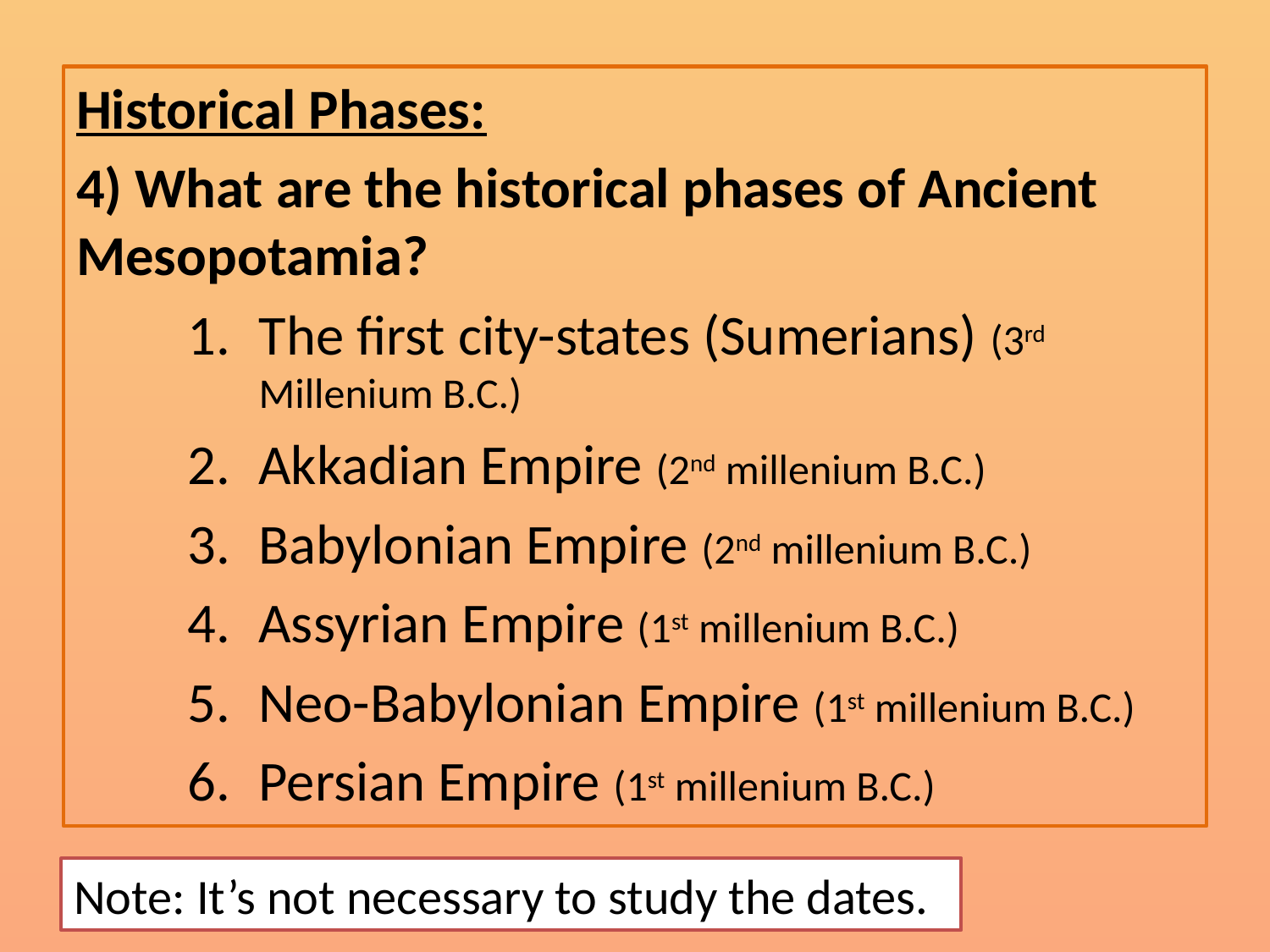

Historical Phases:
4) What are the historical phases of Ancient Mesopotamia?
The first city-states (Sumerians) (3rd Millenium B.C.)
Akkadian Empire (2nd millenium B.C.)
Babylonian Empire (2nd millenium B.C.)
Assyrian Empire (1st millenium B.C.)
Neo-Babylonian Empire (1st millenium B.C.)
Persian Empire (1st millenium B.C.)
Note: It’s not necessary to study the dates.